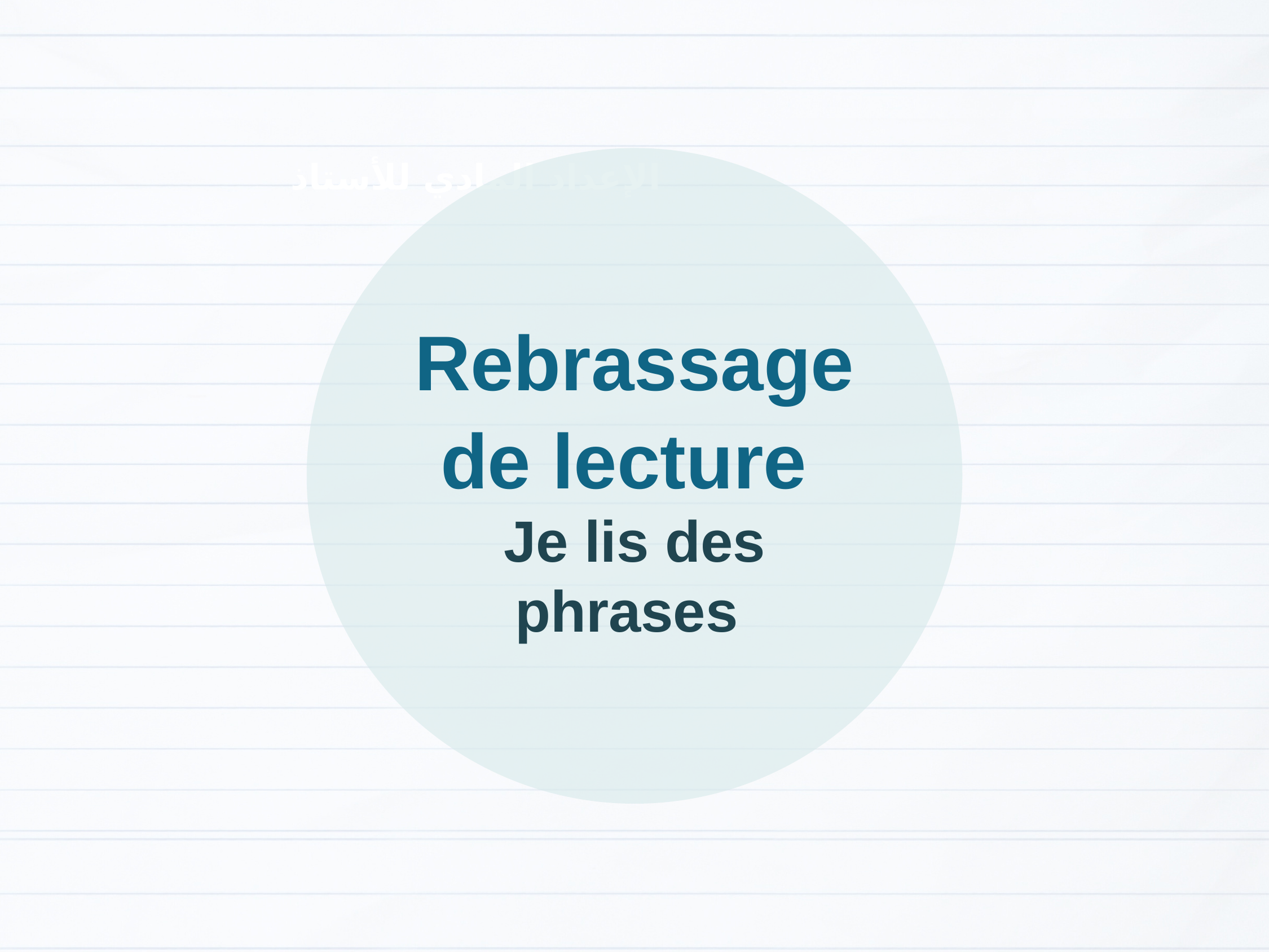

Rebrassage de lecture
Je lis des phrases
الإعداد المادي للأستاذ